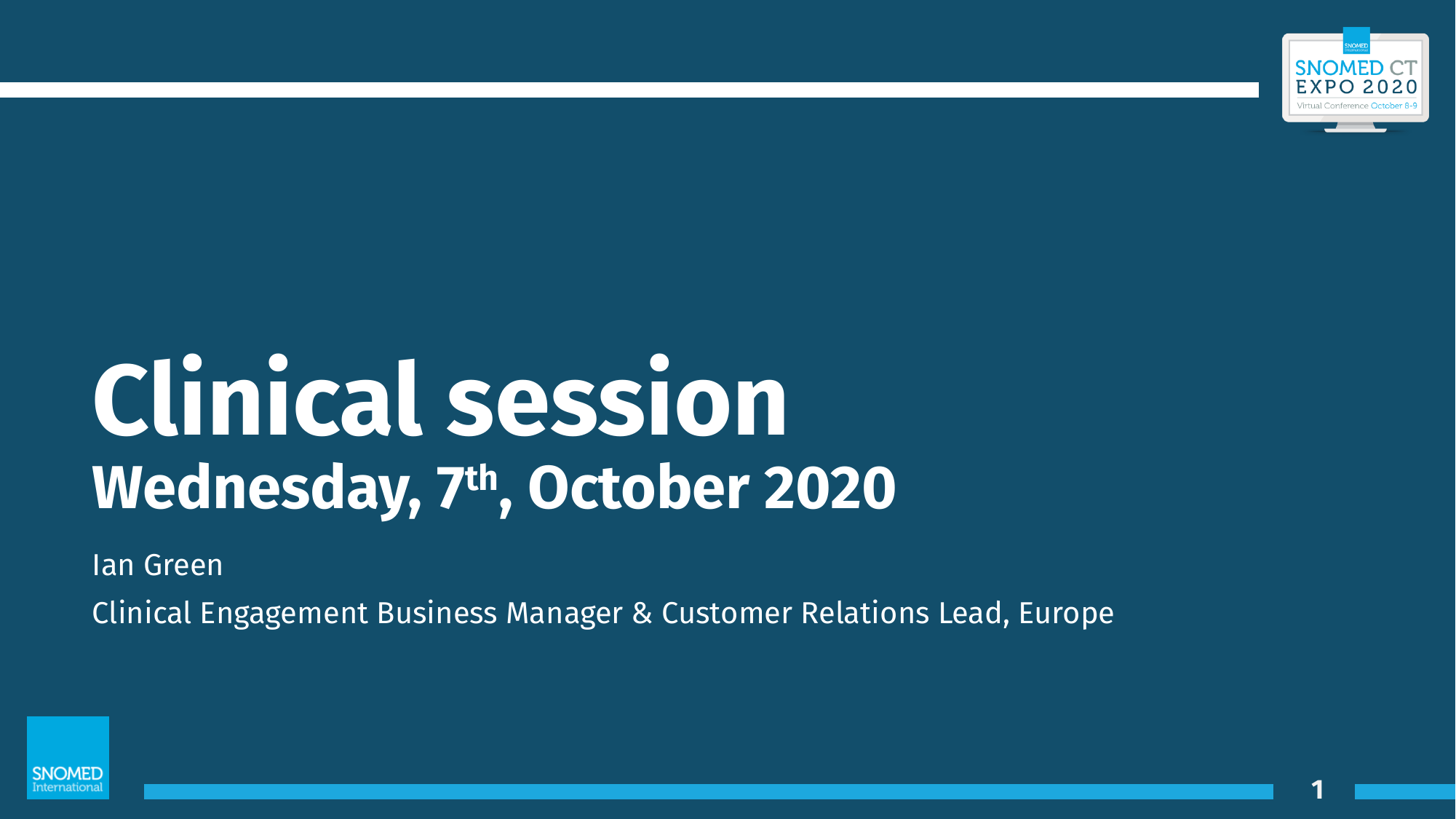

# Clinical session Wednesday, 7th, October 2020
Ian Green
Clinical Engagement Business Manager & Customer Relations Lead, Europe